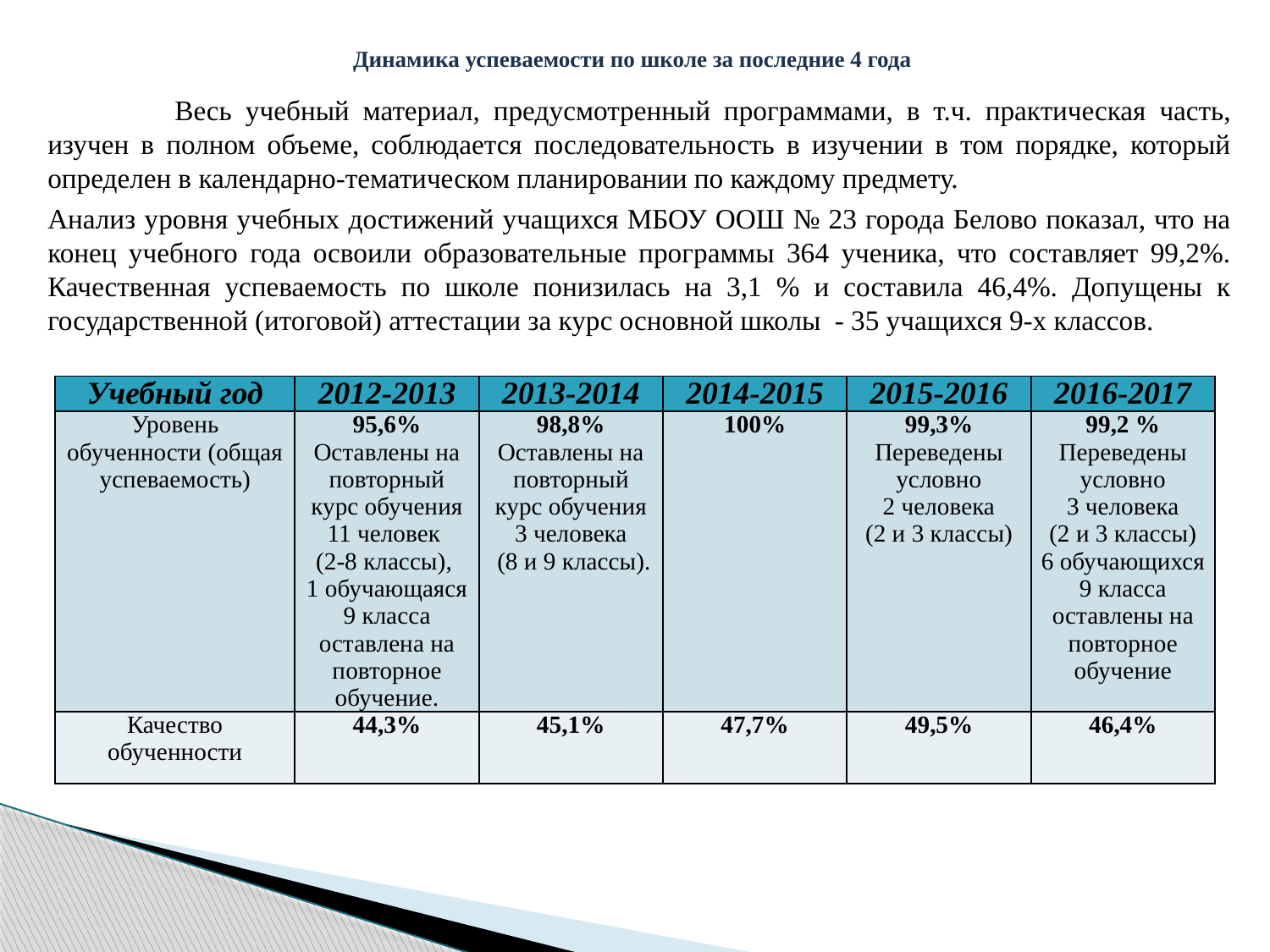

# Динамика успеваемости по школе за последние 4 года
	Весь учебный материал, предусмотренный программами, в т.ч. практическая часть, изучен в полном объеме, соблюдается последовательность в изучении в том порядке, который определен в календарно-тематическом планировании по каждому предмету.
Анализ уровня учебных достижений учащихся МБОУ ООШ № 23 города Белово показал, что на конец учебного года освоили образовательные программы 364 ученика, что составляет 99,2%. Качественная успеваемость по школе понизилась на 3,1 % и составила 46,4%. Допущены к государственной (итоговой) аттестации за курс основной школы  - 35 учащихся 9-х классов.
| Учебный год | 2012-2013 | 2013-2014 | 2014-2015 | 2015-2016 | 2016-2017 |
| --- | --- | --- | --- | --- | --- |
| Уровень обученности (общая успеваемость) | 95,6% Оставлены на повторный курс обучения 11 человек (2-8 классы), 1 обучающаяся 9 класса оставлена на повторное обучение. | 98,8% Оставлены на повторный курс обучения 3 человека (8 и 9 классы). | 100% | 99,3% Переведены условно 2 человека (2 и 3 классы) | 99,2 % Переведены условно 3 человека (2 и 3 классы) 6 обучающихся 9 класса оставлены на повторное обучение |
| Качество обученности | 44,3% | 45,1% | 47,7% | 49,5% | 46,4% |